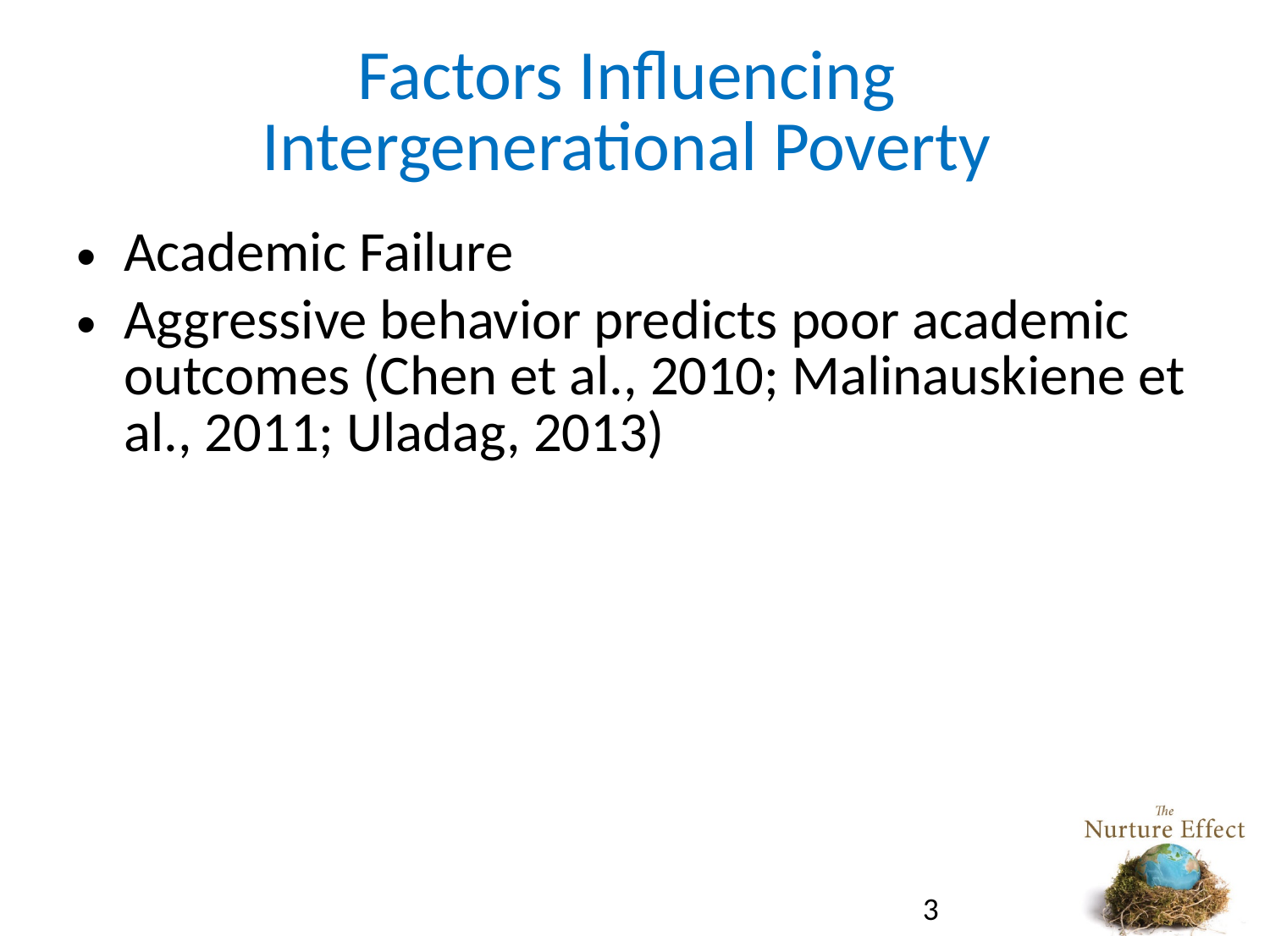

# Factors Influencing Intergenerational Poverty
Academic Failure
Aggressive behavior predicts poor academic outcomes (Chen et al., 2010; Malinauskiene et al., 2011; Uladag, 2013)
3